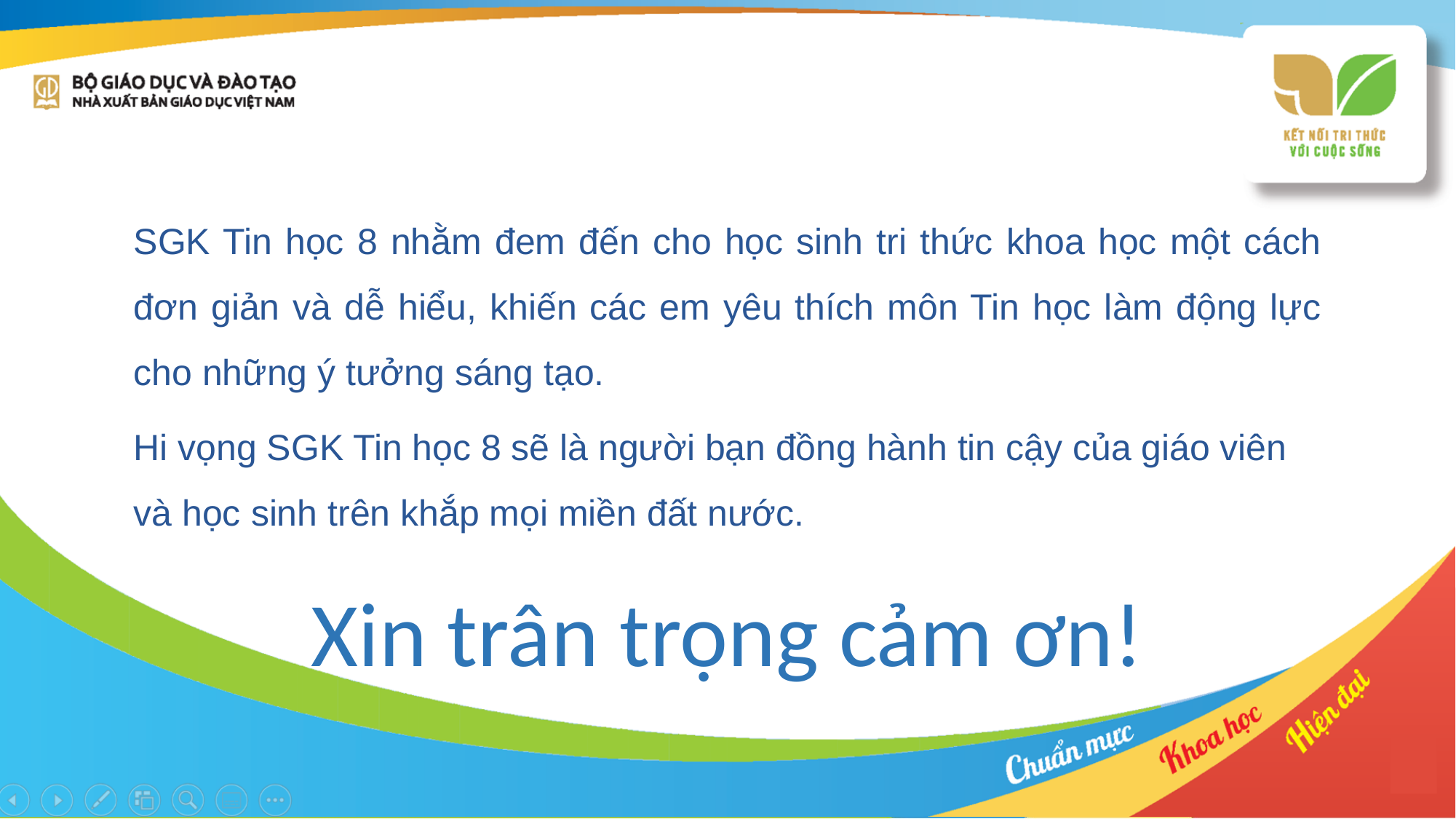

SGK Tin học 8 nhằm đem đến cho học sinh tri thức khoa học một cách đơn giản và dễ hiểu, khiến các em yêu thích môn Tin học làm động lực cho những ý tưởng sáng tạo.
Hi vọng SGK Tin học 8 sẽ là người bạn đồng hành tin cậy của giáo viên và học sinh trên khắp mọi miền đất nước.
# Xin trân trọng cảm ơn!